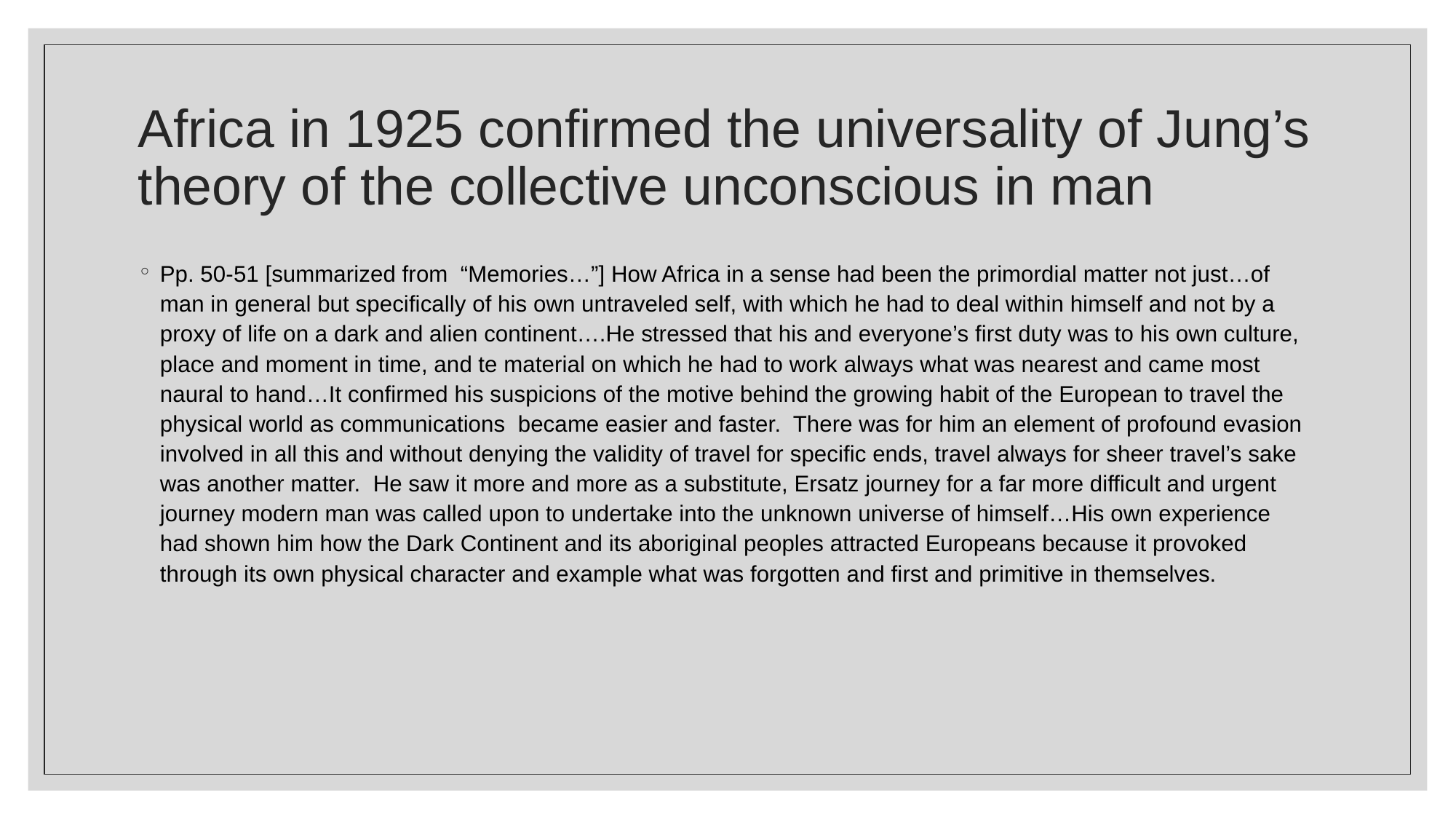

# Africa in 1925 confirmed the universality of Jung’s theory of the collective unconscious in man
Pp. 50-51 [summarized from  “Memories…”] How Africa in a sense had been the primordial matter not just…of man in general but specifically of his own untraveled self, with which he had to deal within himself and not by a proxy of life on a dark and alien continent….He stressed that his and everyone’s first duty was to his own culture, place and moment in time, and te material on which he had to work always what was nearest and came most naural to hand…It confirmed his suspicions of the motive behind the growing habit of the European to travel the physical world as communications  became easier and faster.  There was for him an element of profound evasion involved in all this and without denying the validity of travel for specific ends, travel always for sheer travel’s sake was another matter.  He saw it more and more as a substitute, Ersatz journey for a far more difficult and urgent journey modern man was called upon to undertake into the unknown universe of himself…His own experience had shown him how the Dark Continent and its aboriginal peoples attracted Europeans because it provoked through its own physical character and example what was forgotten and first and primitive in themselves.